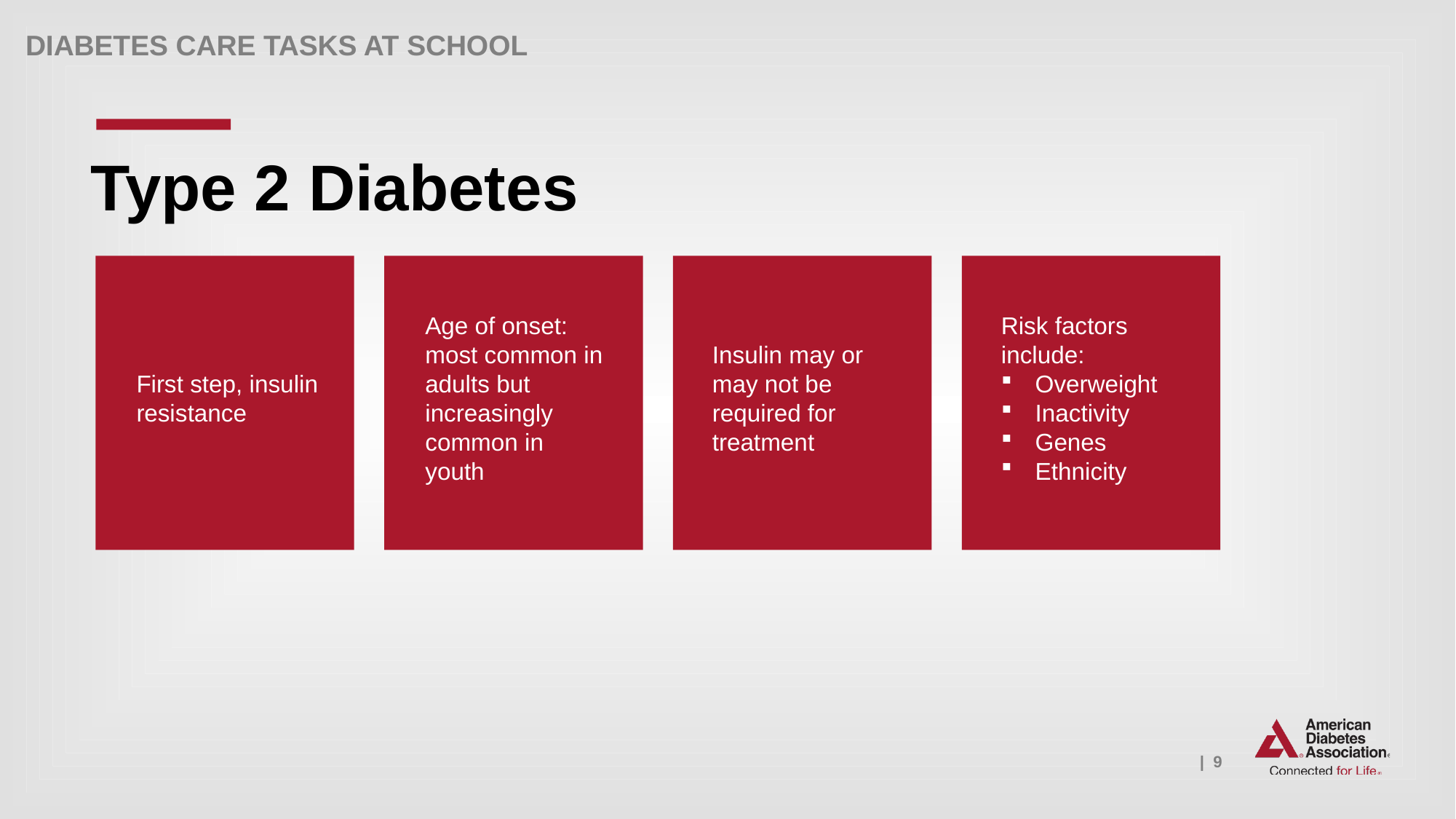

Type 2 Diabetes

Age of onset: most common in adults but increasingly common in youth
Risk factors include:
Overweight
Inactivity
Genes
Ethnicity
Insulin may or may not be required for treatment
First step, insulin resistance